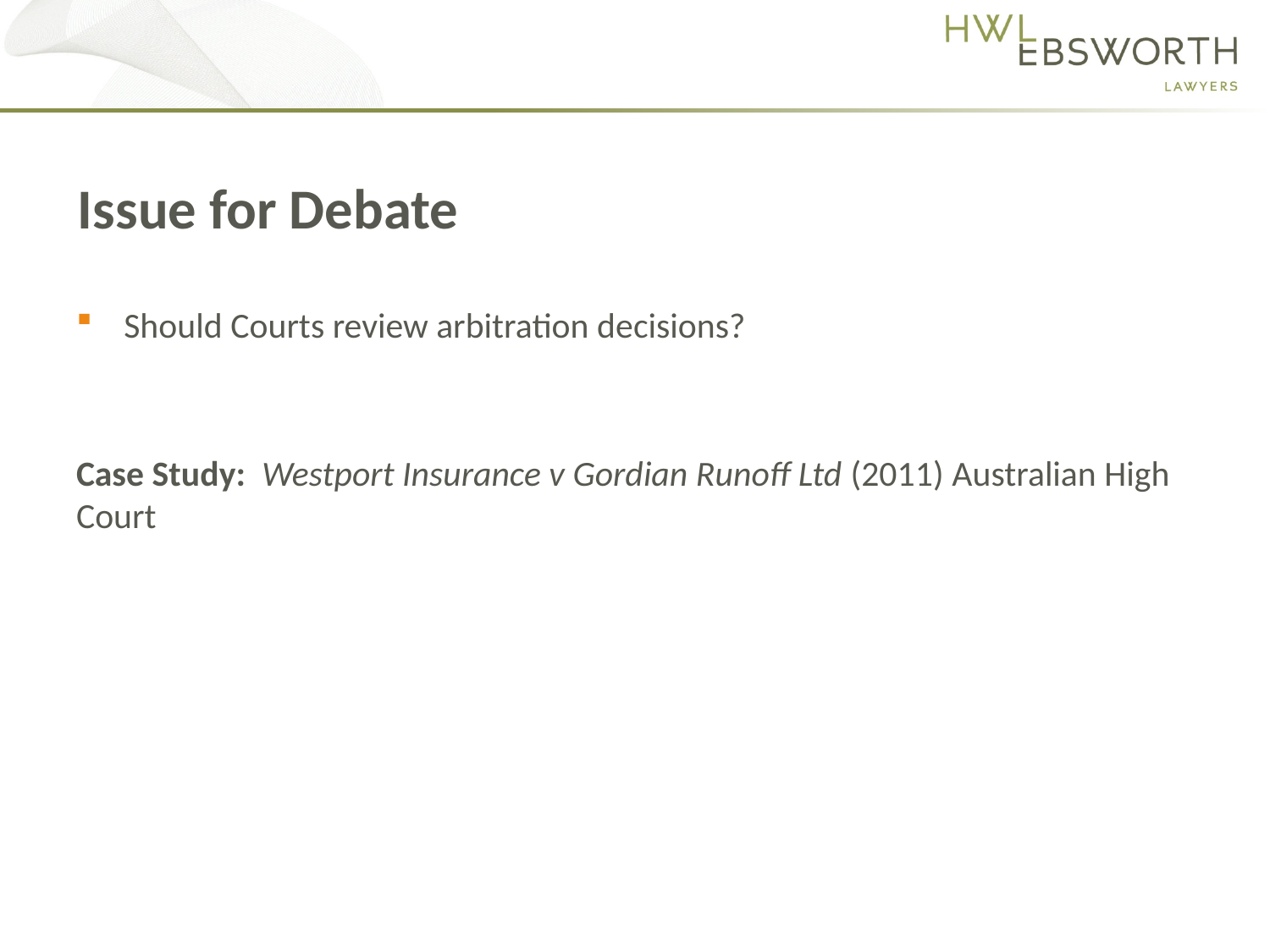

# Issue for Debate
Should Courts review arbitration decisions?

Case Study:  Westport Insurance v Gordian Runoff Ltd (2011) Australian High Court